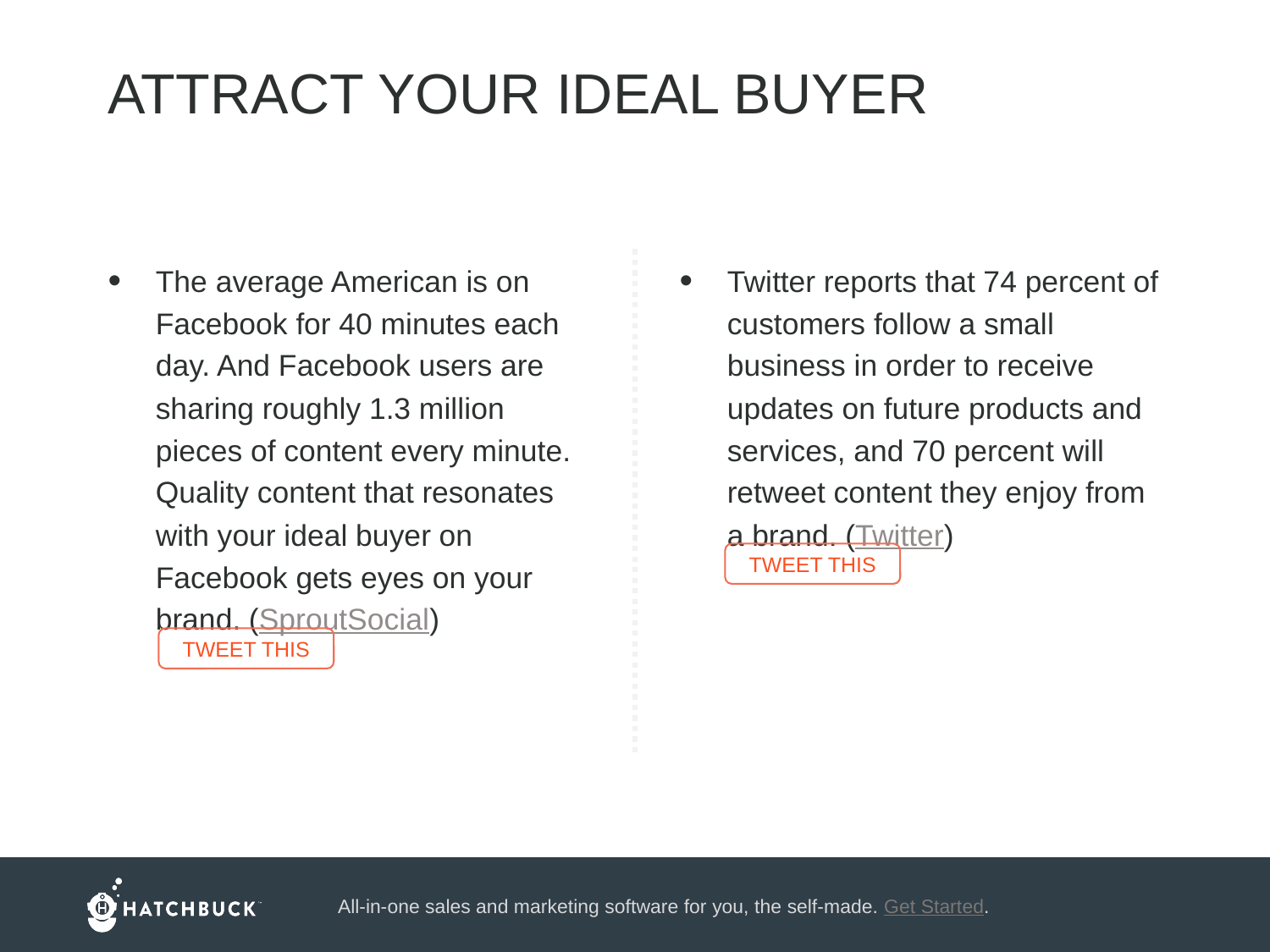

ATTRACT YOUR IDEAL BUYER
The average American is on Facebook for 40 minutes each day. And Facebook users are sharing roughly 1.3 million pieces of content every minute. Quality content that resonates with your ideal buyer on Facebook gets eyes on your brand. (SproutSocial)

Twitter reports that 74 percent of customers follow a small business in order to receive updates on future products and services, and 70 percent will retweet content they enjoy from a brand. (Twitter)

TWEET THIS
TWEET THIS